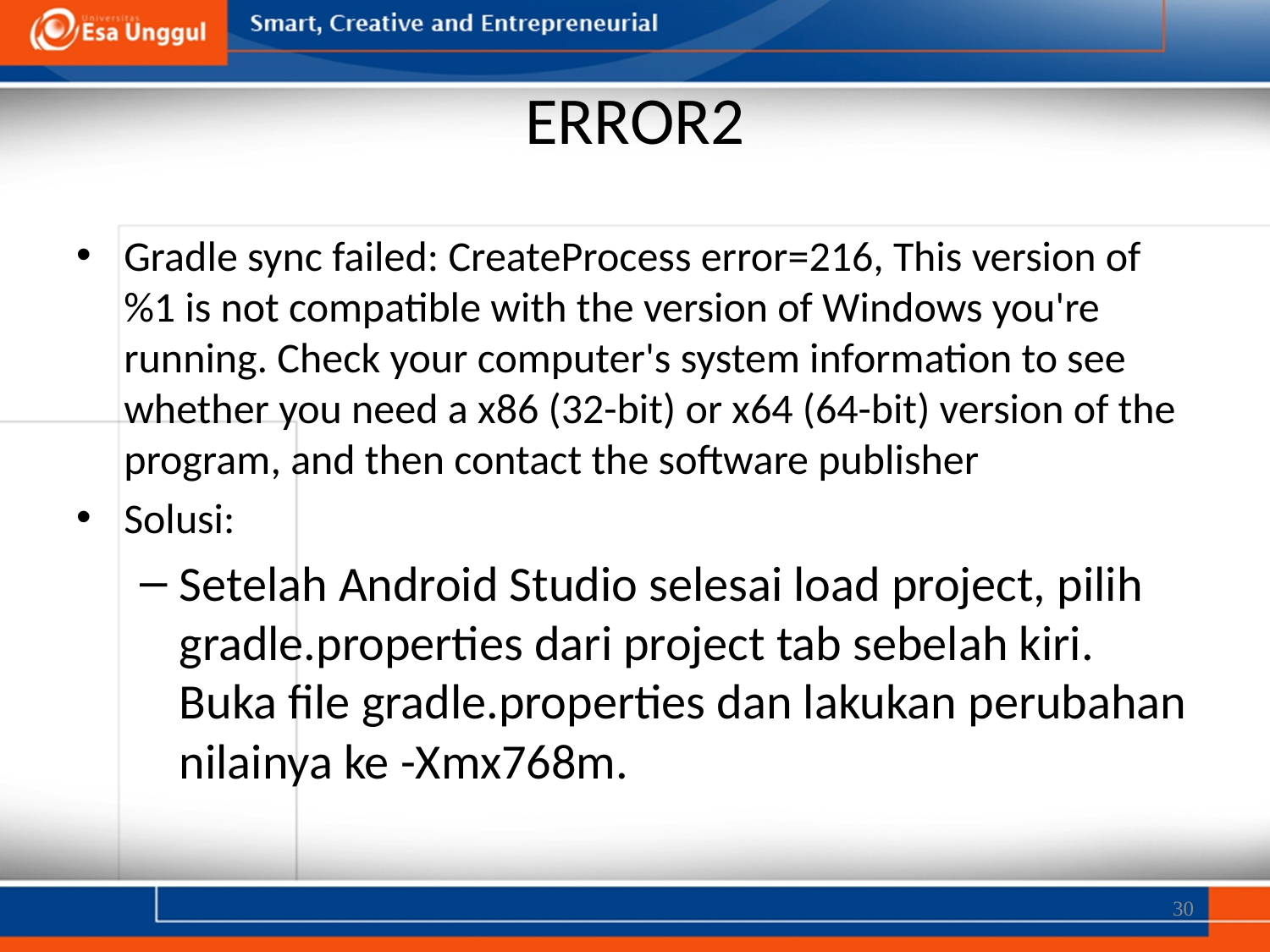

# ERROR2
Gradle sync failed: CreateProcess error=216, This version of %1 is not compatible with the version of Windows you're running. Check your computer's system information to see whether you need a x86 (32-bit) or x64 (64-bit) version of the program, and then contact the software publisher
Solusi:
Setelah Android Studio selesai load project, pilih gradle.properties dari project tab sebelah kiri. Buka file gradle.properties dan lakukan perubahan nilainya ke -Xmx768m.
30